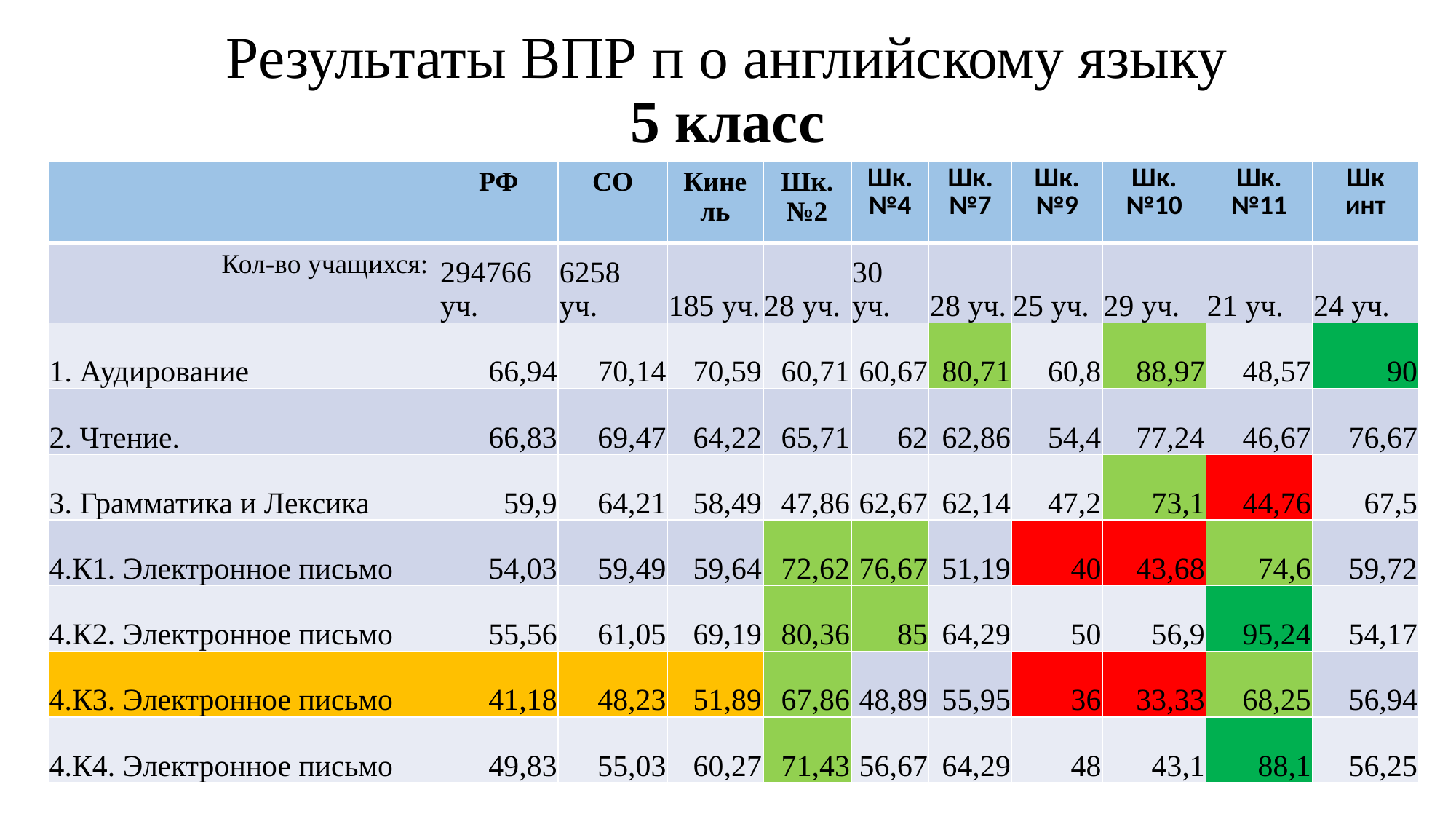

# Результаты ВПР п о английскому языку 5 класс
|  | РФ | СО | Кине ль | Шк. №2 | Шк. №4 | Шк. №7 | Шк. №9 | Шк. №10 | Шк. №11 | Шк инт |
| --- | --- | --- | --- | --- | --- | --- | --- | --- | --- | --- |
| Кол-во учащихся: | 294766 уч. | 6258 уч. | 185 уч. | 28 уч. | 30 уч. | 28 уч. | 25 уч. | 29 уч. | 21 уч. | 24 уч. |
| 1. Аудирование | 66,94 | 70,14 | 70,59 | 60,71 | 60,67 | 80,71 | 60,8 | 88,97 | 48,57 | 90 |
| 2. Чтение. | 66,83 | 69,47 | 64,22 | 65,71 | 62 | 62,86 | 54,4 | 77,24 | 46,67 | 76,67 |
| 3. Грамматика и Лексика | 59,9 | 64,21 | 58,49 | 47,86 | 62,67 | 62,14 | 47,2 | 73,1 | 44,76 | 67,5 |
| 4.К1. Электронное письмо | 54,03 | 59,49 | 59,64 | 72,62 | 76,67 | 51,19 | 40 | 43,68 | 74,6 | 59,72 |
| 4.К2. Электронное письмо | 55,56 | 61,05 | 69,19 | 80,36 | 85 | 64,29 | 50 | 56,9 | 95,24 | 54,17 |
| 4.К3. Электронное письмо | 41,18 | 48,23 | 51,89 | 67,86 | 48,89 | 55,95 | 36 | 33,33 | 68,25 | 56,94 |
| 4.К4. Электронное письмо | 49,83 | 55,03 | 60,27 | 71,43 | 56,67 | 64,29 | 48 | 43,1 | 88,1 | 56,25 |